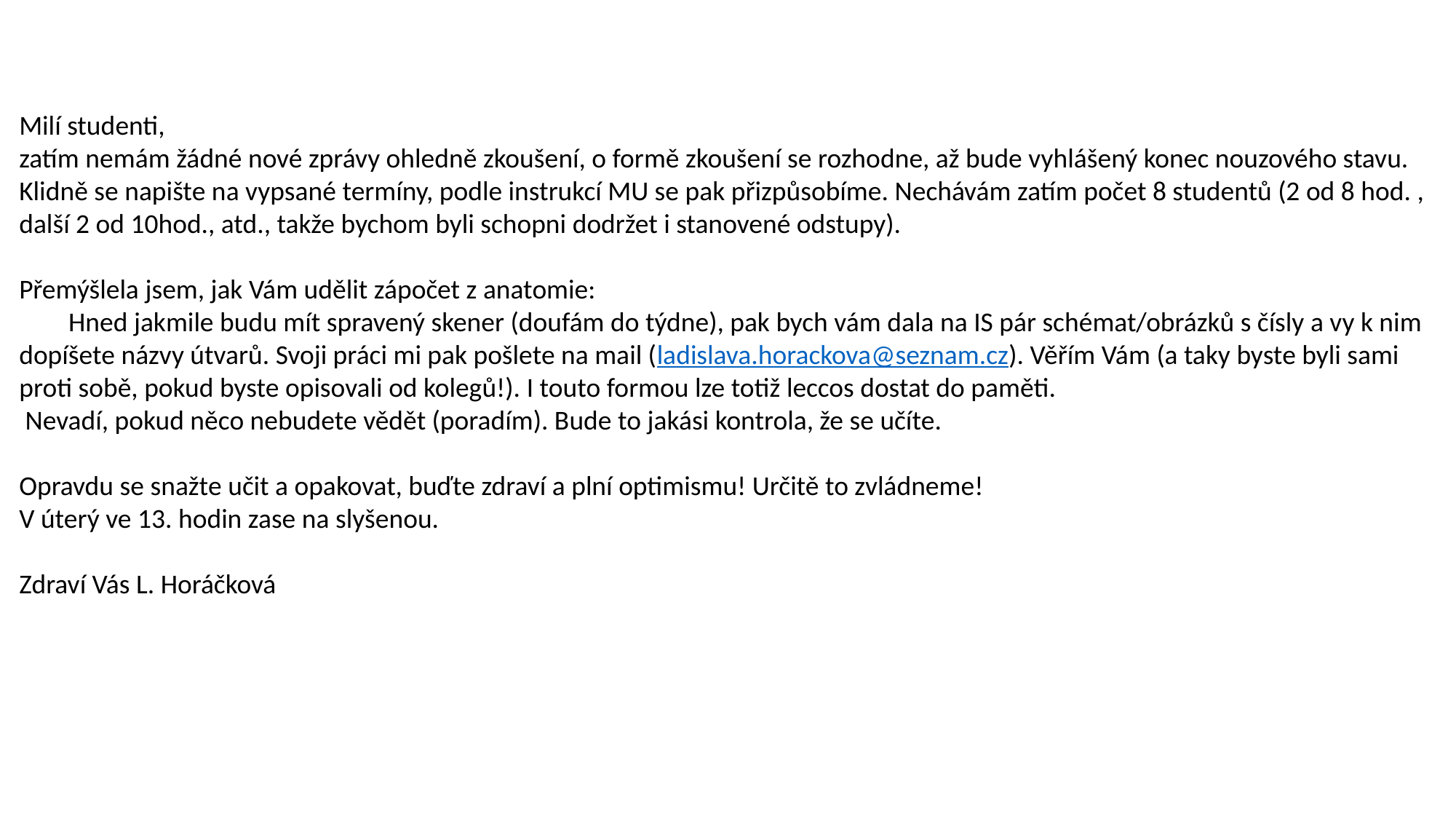

Milí studenti,
zatím nemám žádné nové zprávy ohledně zkoušení, o formě zkoušení se rozhodne, až bude vyhlášený konec nouzového stavu.
Klidně se napište na vypsané termíny, podle instrukcí MU se pak přizpůsobíme. Nechávám zatím počet 8 studentů (2 od 8 hod. ,
další 2 od 10hod., atd., takže bychom byli schopni dodržet i stanovené odstupy).

Přemýšlela jsem, jak Vám udělit zápočet z anatomie:
        Hned jakmile budu mít spravený skener (doufám do týdne), pak bych vám dala na IS pár schémat/obrázků s čísly a vy k nim
dopíšete názvy útvarů. Svoji práci mi pak pošlete na mail (ladislava.horackova@seznam.cz). Věřím Vám (a taky byste byli sami
proti sobě, pokud byste opisovali od kolegů!). I touto formou lze totiž leccos dostat do paměti.
 Nevadí, pokud něco nebudete vědět (poradím). Bude to jakási kontrola, že se učíte.

Opravdu se snažte učit a opakovat, buďte zdraví a plní optimismu! Určitě to zvládneme!
V úterý ve 13. hodin zase na slyšenou.

Zdraví Vás L. Horáčková